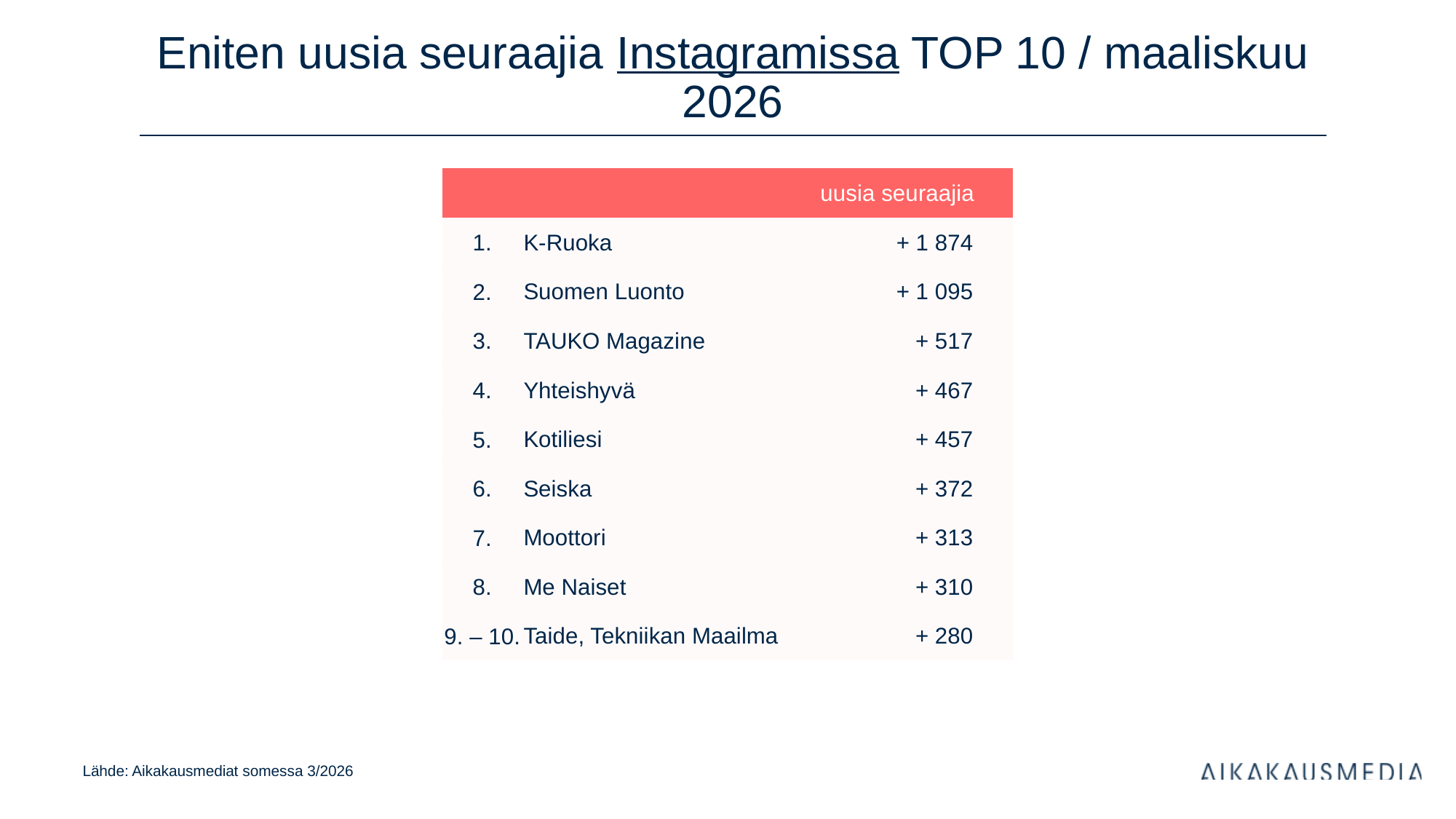

# Eniten uusia seuraajia Instagramissa TOP 10 / maaliskuu 2026
| uusia seuraajia |  | kanavan tilaajia |  |
| --- | --- | --- | --- |
| 1. | K-Ruoka | + 1 874 |  |
| 2. | Suomen Luonto | + 1 095 |  |
| 3. | TAUKO Magazine | + 517 |  |
| 4. | Yhteishyvä | + 467 |  |
| 5. | Kotiliesi | + 457 |  |
| 6. | Seiska | + 372 |  |
| 7. | Moottori | + 313 |  |
| 8. | Me Naiset | + 310 |  |
| 9. – 10. | Taide, Tekniikan Maailma | + 280 |  |